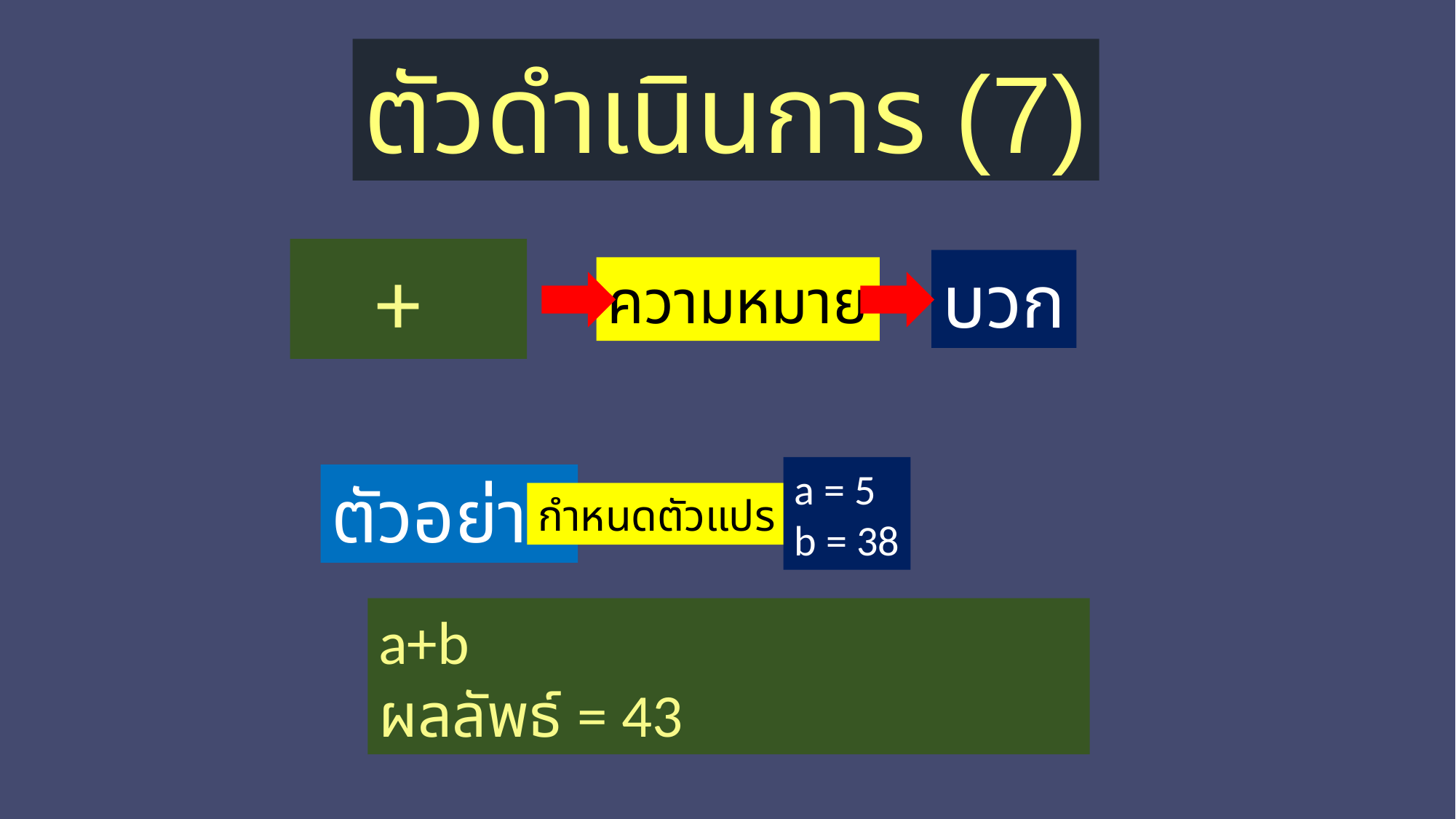

ตัวดำเนินการ (7)
+
บวก
ความหมาย

a = 5
b = 38
ตัวอย่าง
กำหนดตัวแปร
a+b
ผลลัพธ์ = 43